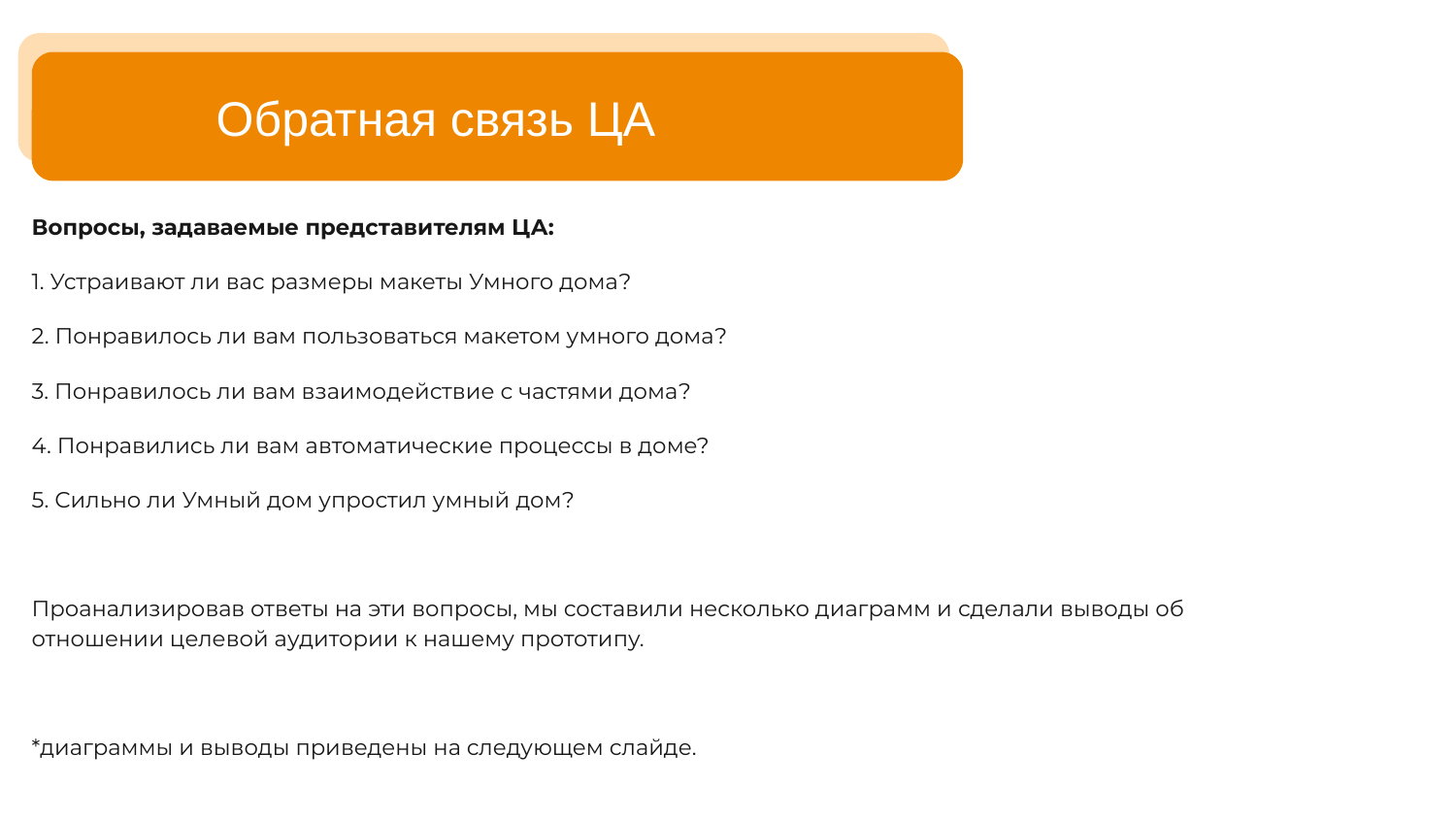

# Обратная связь ЦА
Вопросы, задаваемые представителям ЦА:
1. Устраивают ли вас размеры макеты Умного дома?
2. Понравилось ли вам пользоваться макетом умного дома?
3. Понравилось ли вам взаимодействие с частями дома?
4. Понравились ли вам автоматические процессы в доме?
5. Сильно ли Умный дом упростил умный дом?

Проанализировав ответы на эти вопросы, мы составили несколько диаграмм и сделали выводы об отношении целевой аудитории к нашему прототипу.

*диаграммы и выводы приведены на следующем слайде.